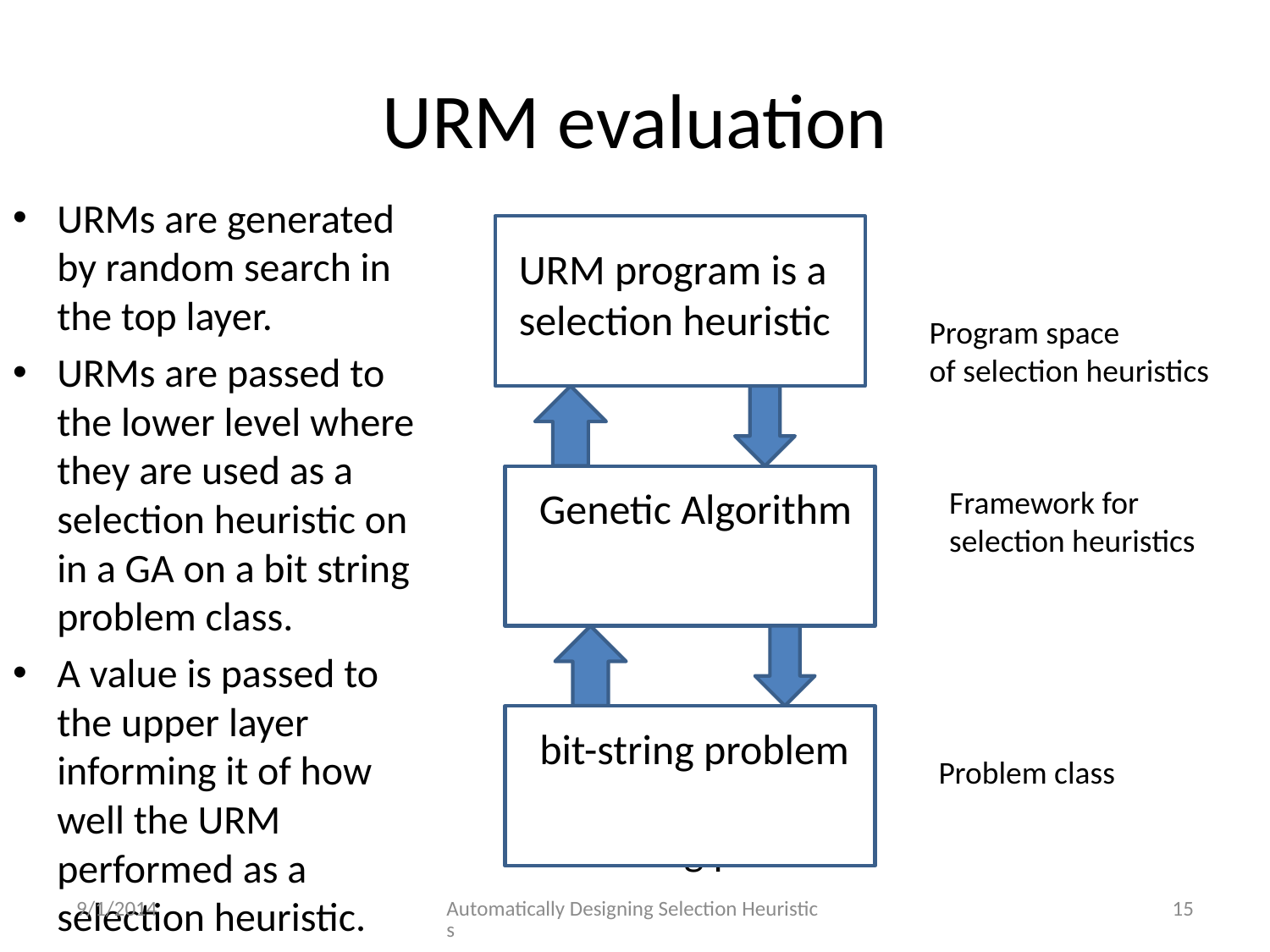

# URM evaluation
URMs are generated by random search in the top layer.
URMs are passed to the lower level where they are used as a selection heuristic on in a GA on a bit string problem class.
A value is passed to the upper layer informing it of how well the URM performed as a selection heuristic.
test
URM program is a
selection heuristic

Program space
of selection heuristics

test
Genetic Algorithm

Framework for
selection heuristics

bit-string problem

Problem class
Genetic Algorithm
bit-string problem

9/1/2014
Automatically Designing Selection Heuristics
15